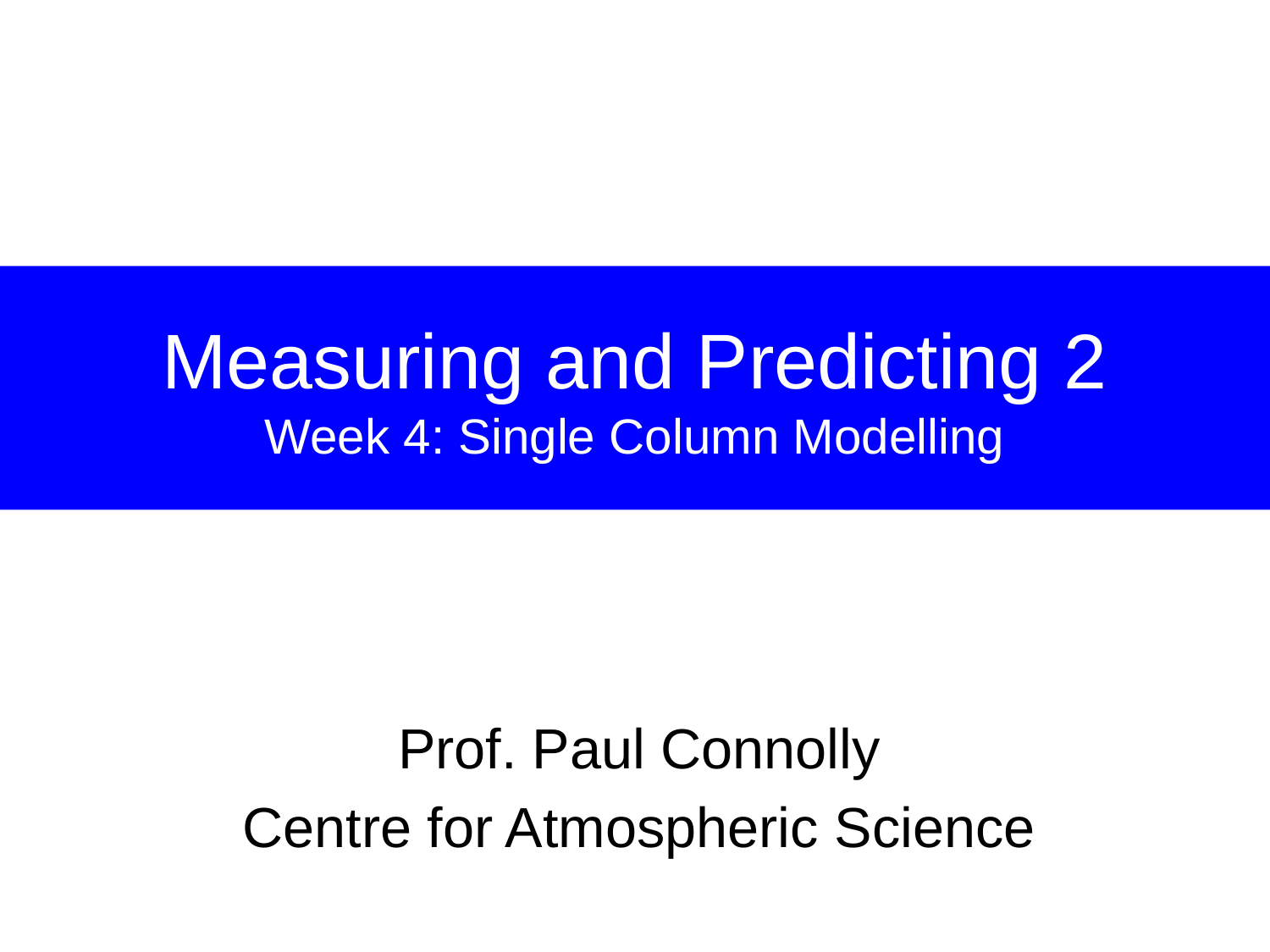

# Measuring and Predicting 2 Week 4: Single Column Modelling
Prof. Paul Connolly
Centre for Atmospheric Science